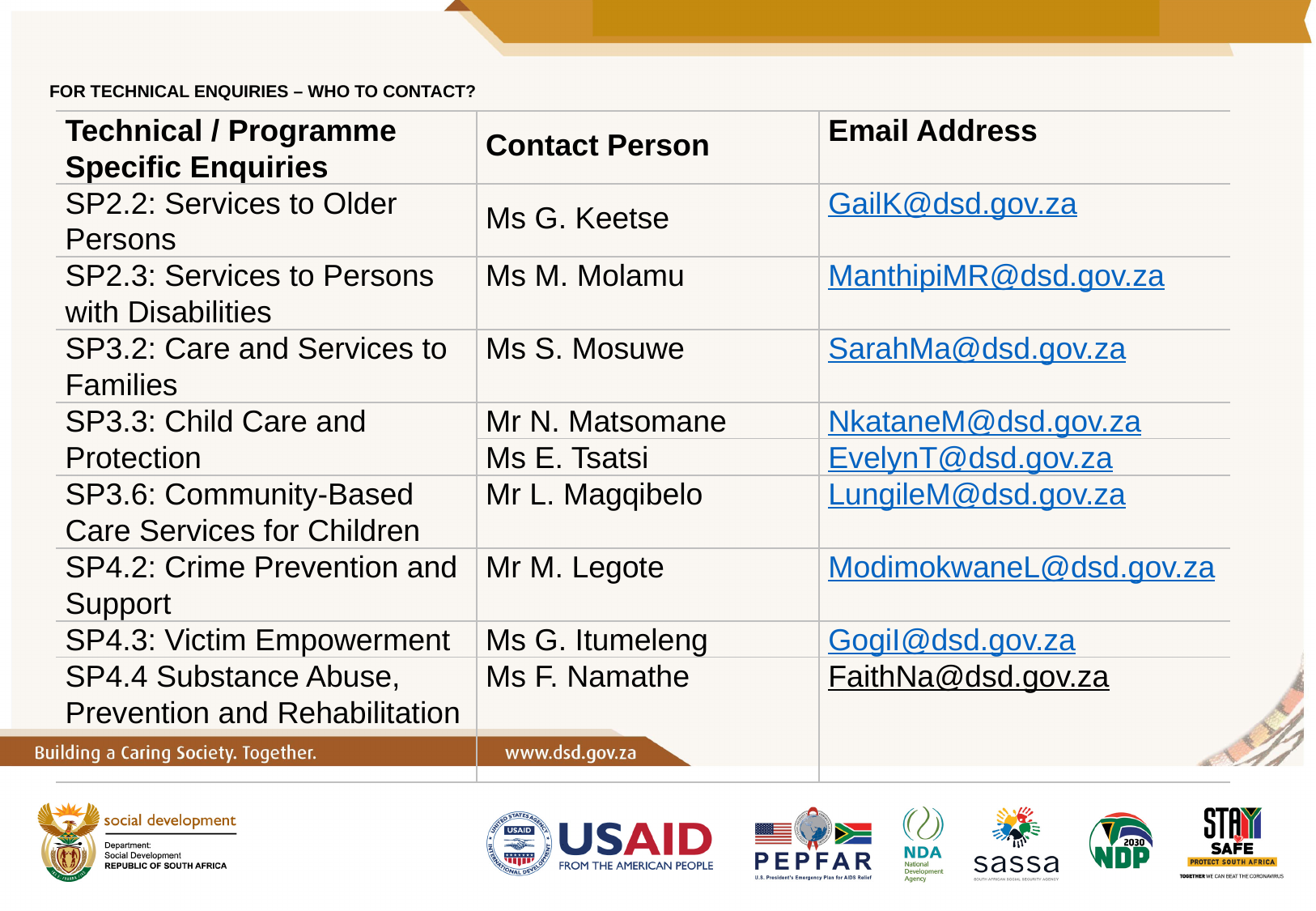

# FOR TECHNICAL ENQUIRIES – WHO TO CONTACT?
| Technical / Programme Specific Enquiries | Contact Person | Email Address |
| --- | --- | --- |
| SP2.2: Services to Older Persons | Ms G. Keetse | GailK@dsd.gov.za |
| SP2.3: Services to Persons with Disabilities | Ms M. Molamu | ManthipiMR@dsd.gov.za |
| SP3.2: Care and Services to Families | Ms S. Mosuwe | SarahMa@dsd.gov.za |
| SP3.3: Child Care and Protection | Mr N. Matsomane | NkataneM@dsd.gov.za |
|  | Ms E. Tsatsi | EvelynT@dsd.gov.za |
| SP3.6: Community-Based Care Services for Children | Mr L. Magqibelo | LungileM@dsd.gov.za |
| SP4.2: Crime Prevention and Support | Mr M. Legote | ModimokwaneL@dsd.gov.za |
| SP4.3: Victim Empowerment | Ms G. Itumeleng | GogiI@dsd.gov.za |
| SP4.4 Substance Abuse, Prevention and Rehabilitation | Ms F. Namathe | FaithNa@dsd.gov.za |